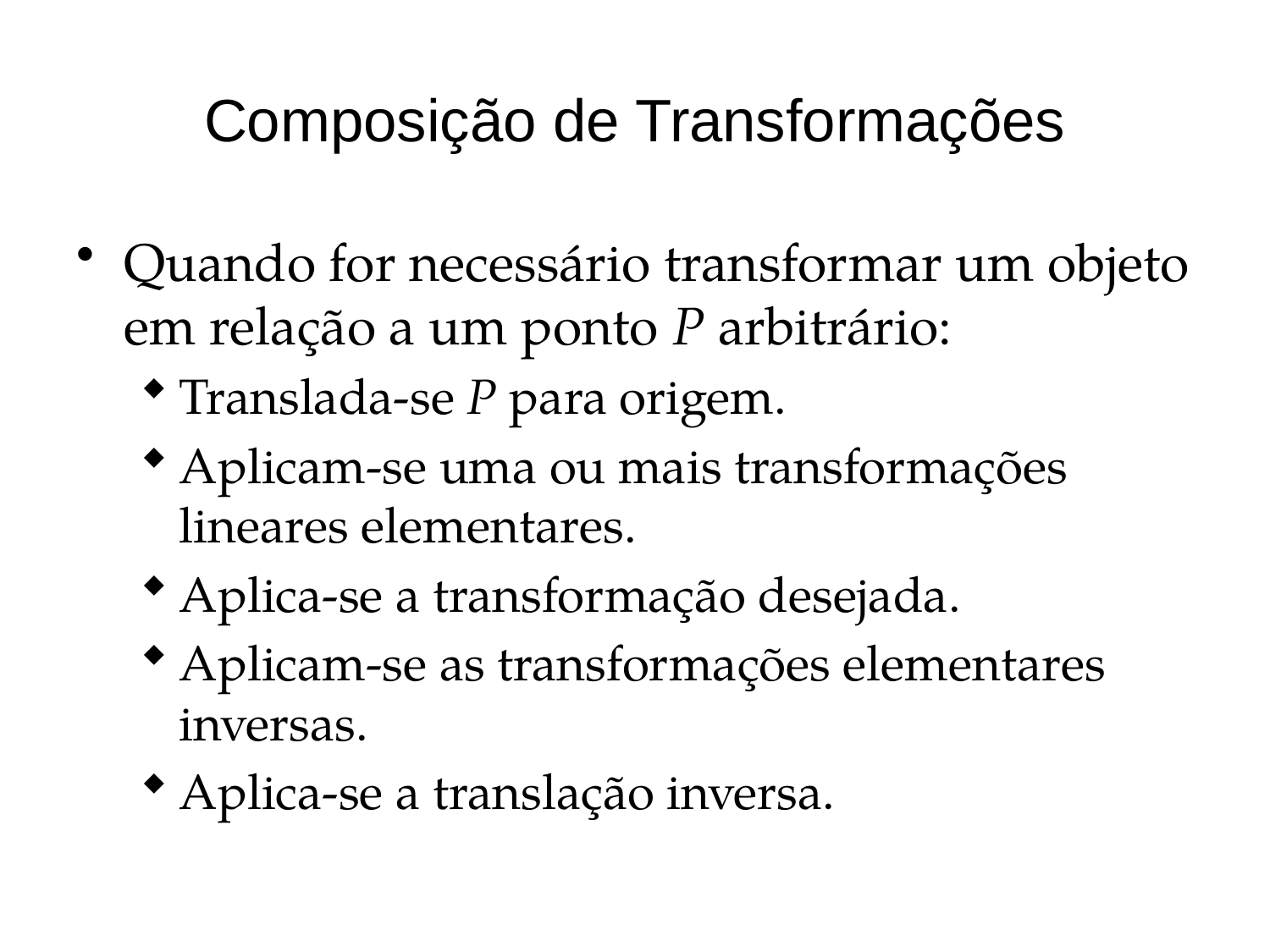

# Composição de Transformações
Quando for necessário transformar um objeto em relação a um ponto P arbitrário:
Translada-se P para origem.
Aplicam-se uma ou mais transformações lineares elementares.
Aplica-se a transformação desejada.
Aplicam-se as transformações elementares inversas.
Aplica-se a translação inversa.